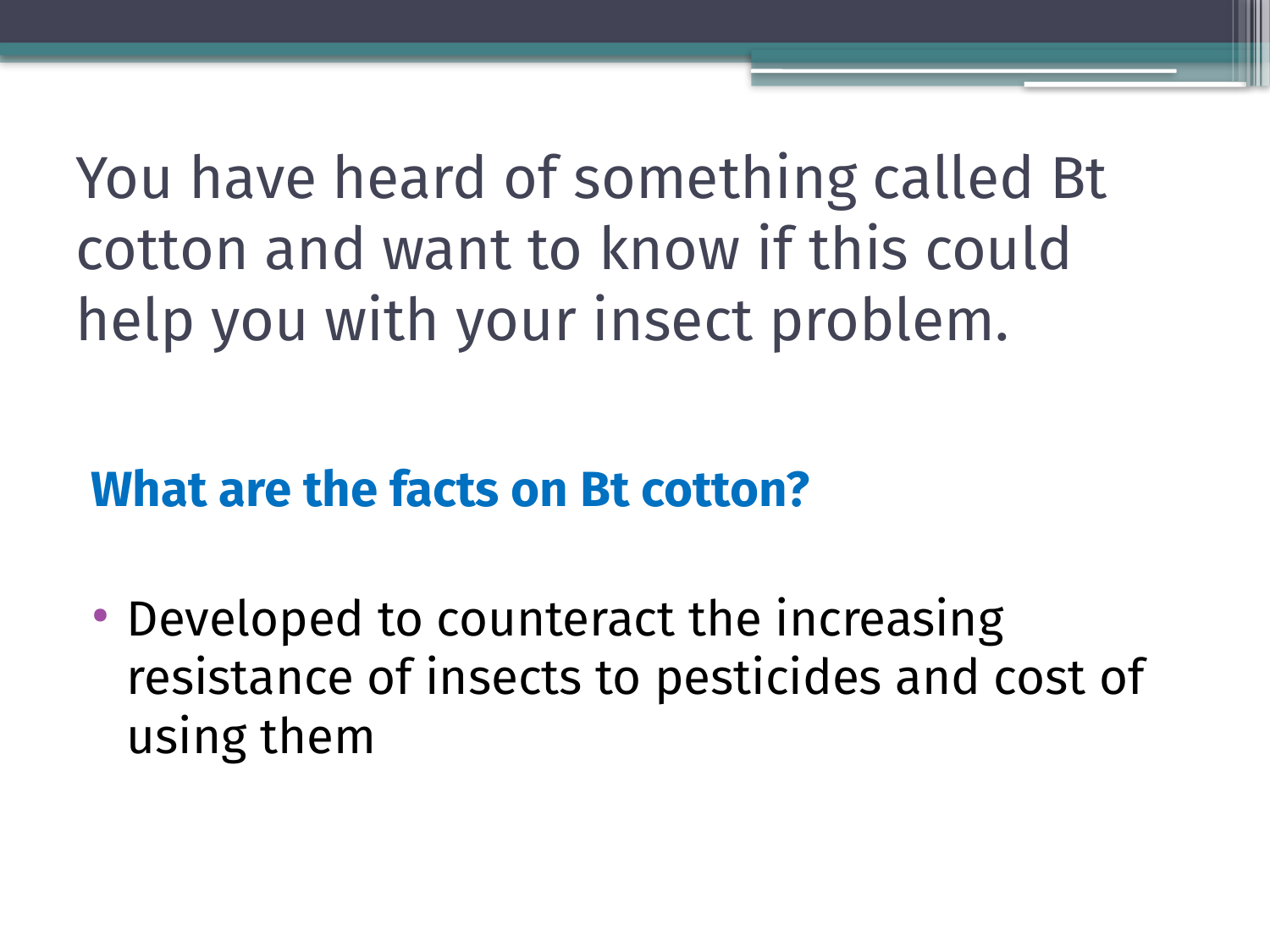

# You have heard of something called Bt cotton and want to know if this could help you with your insect problem.
What are the facts on Bt cotton?

Developed to counteract the increasing resistance of insects to pesticides and cost of using them